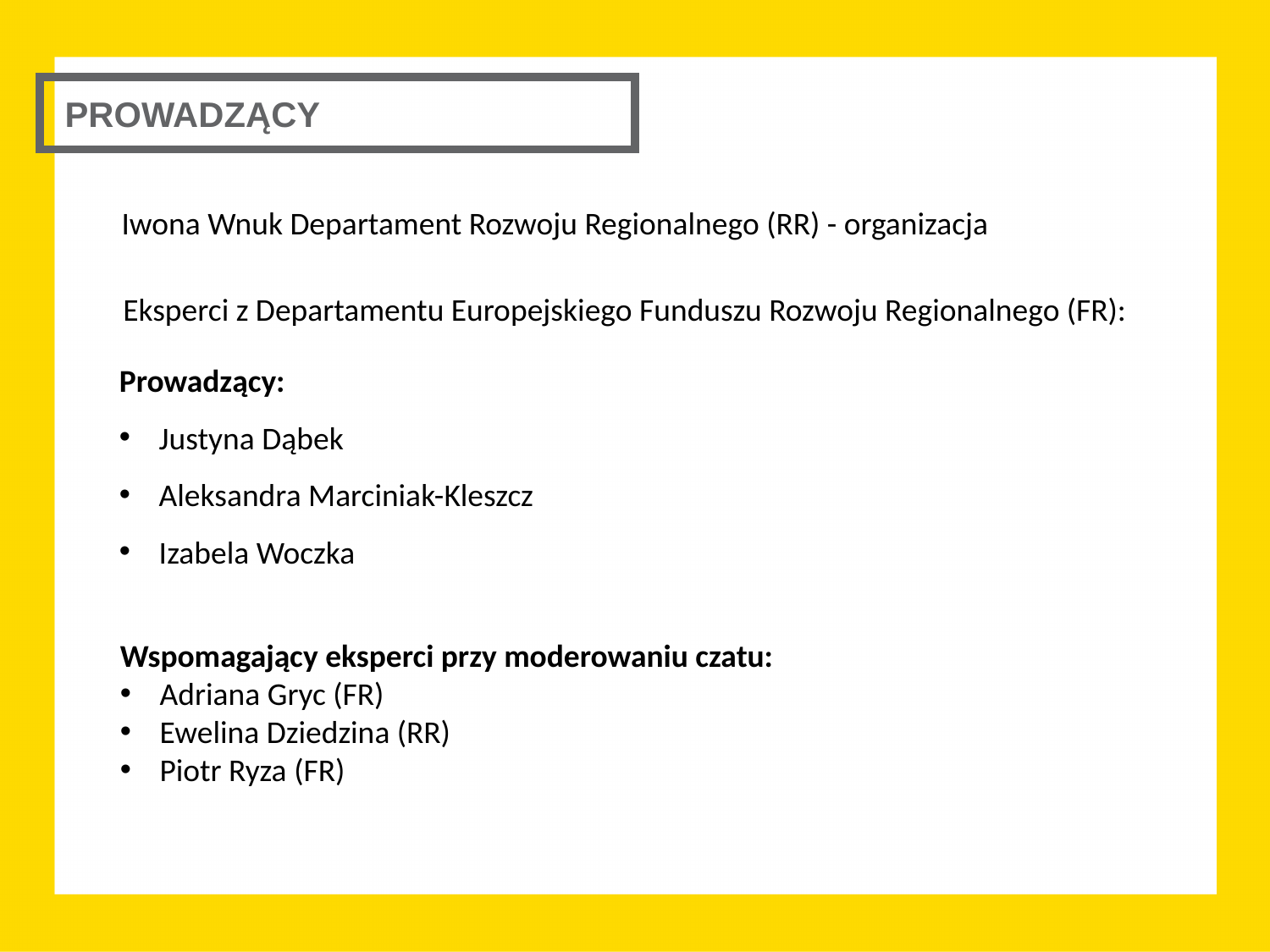

prowadzący
Iwona Wnuk Departament Rozwoju Regionalnego (RR) - organizacja
Eksperci z Departamentu Europejskiego Funduszu Rozwoju Regionalnego (FR):

Prowadzący:
Justyna Dąbek
Aleksandra Marciniak-Kleszcz
Izabela Woczka

Wspomagający eksperci przy moderowaniu czatu:
Adriana Gryc (FR)
Ewelina Dziedzina (RR)
Piotr Ryza (FR)